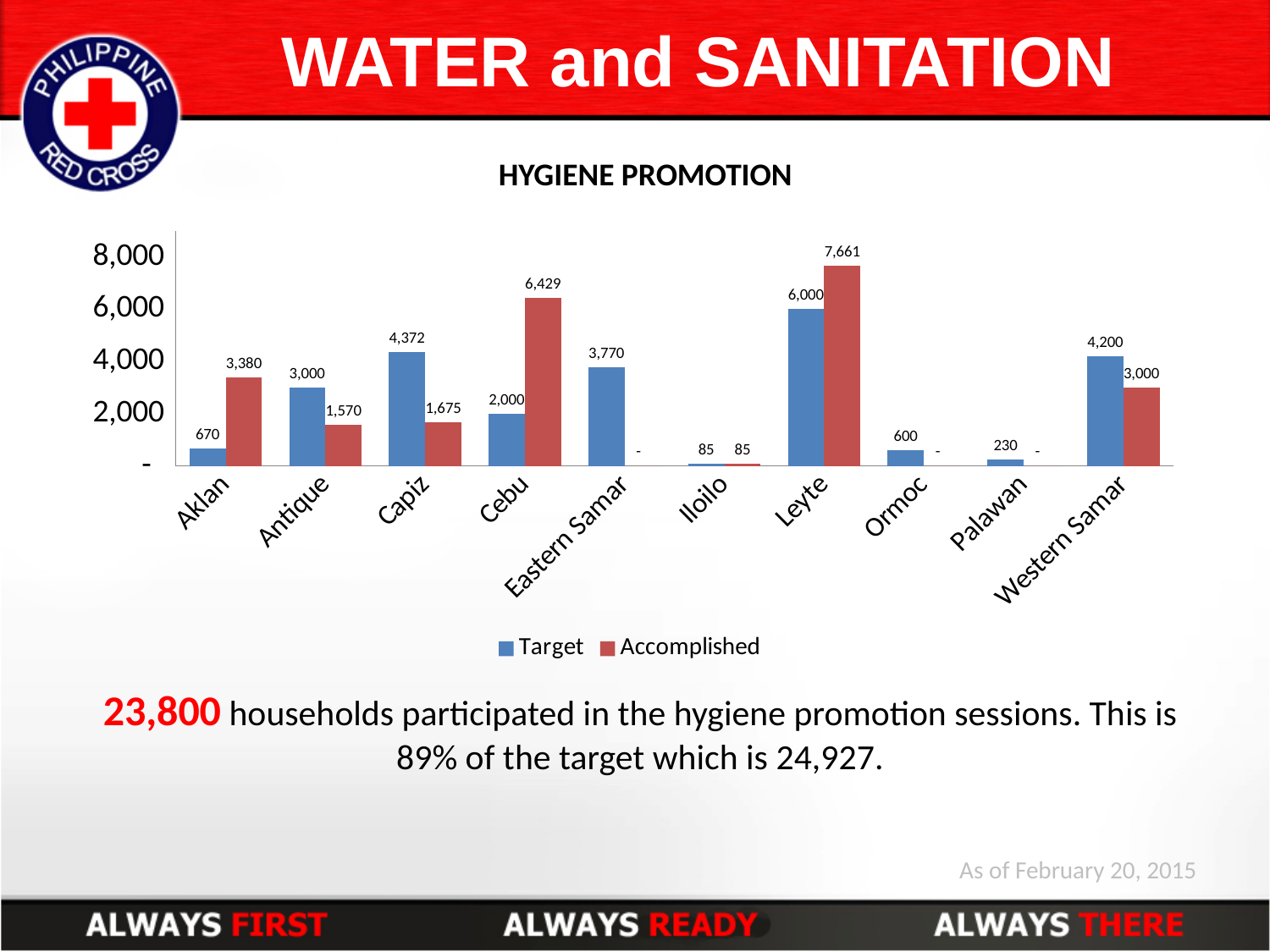

# WATER and SANITATION
HYGIENE PROMOTION

### Chart

| Category | Target | Accomplished |
|---|---|---|
| Aklan | 670.0 | 3380.0 |
| Antique | 3000.0 | 1570.0 |
| Capiz | 4372.0 | 1675.0 |
| Cebu | 2000.0 | 6429.0 |
| Eastern Samar | 3770.0 | 0.0 |
| Iloilo | 85.0 | 85.0 |
| Leyte | 6000.0 | 7661.0 |
| Ormoc | 600.0 | 0.0 |
| Palawan | 230.0 | 0.0 |
| Western Samar | 4200.0 | 3000.0 |
23,800 households participated in the hygiene promotion sessions. This is 89% of the target which is 24,927.
As of February 20, 2015